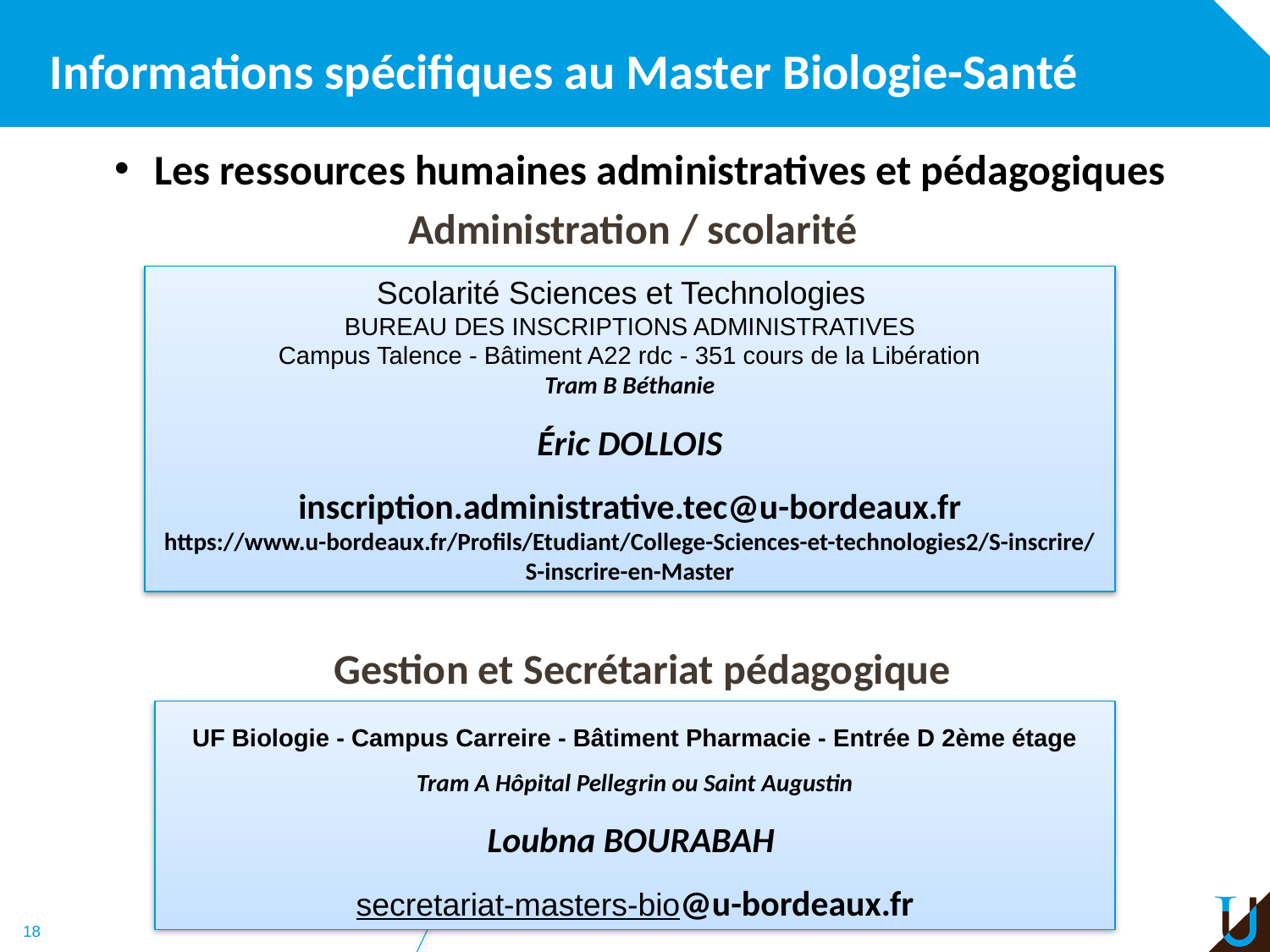

# Informations spécifiques au Master Biologie-Santé
Les ressources humaines administratives et pédagogiques
Administration / scolarité
Scolarité Sciences et Technologies
BUREAU DES INSCRIPTIONS ADMINISTRATIVES
Campus Talence - Bâtiment A22 rdc - 351 cours de la Libération
Tram B Béthanie
Éric DOLLOIS
inscription.administrative.tec@u-bordeaux.fr
https://www.u-bordeaux.fr/Profils/Etudiant/College-Sciences-et-technologies2/S-inscrire/S-inscrire-en-Master
Gestion et Secrétariat pédagogique
UF Biologie - Campus Carreire - Bâtiment Pharmacie - Entrée D 2ème étage
Tram A Hôpital Pellegrin ou Saint Augustin
Loubna BOURABAH
secretariat-masters-bio@u-bordeaux.fr
18